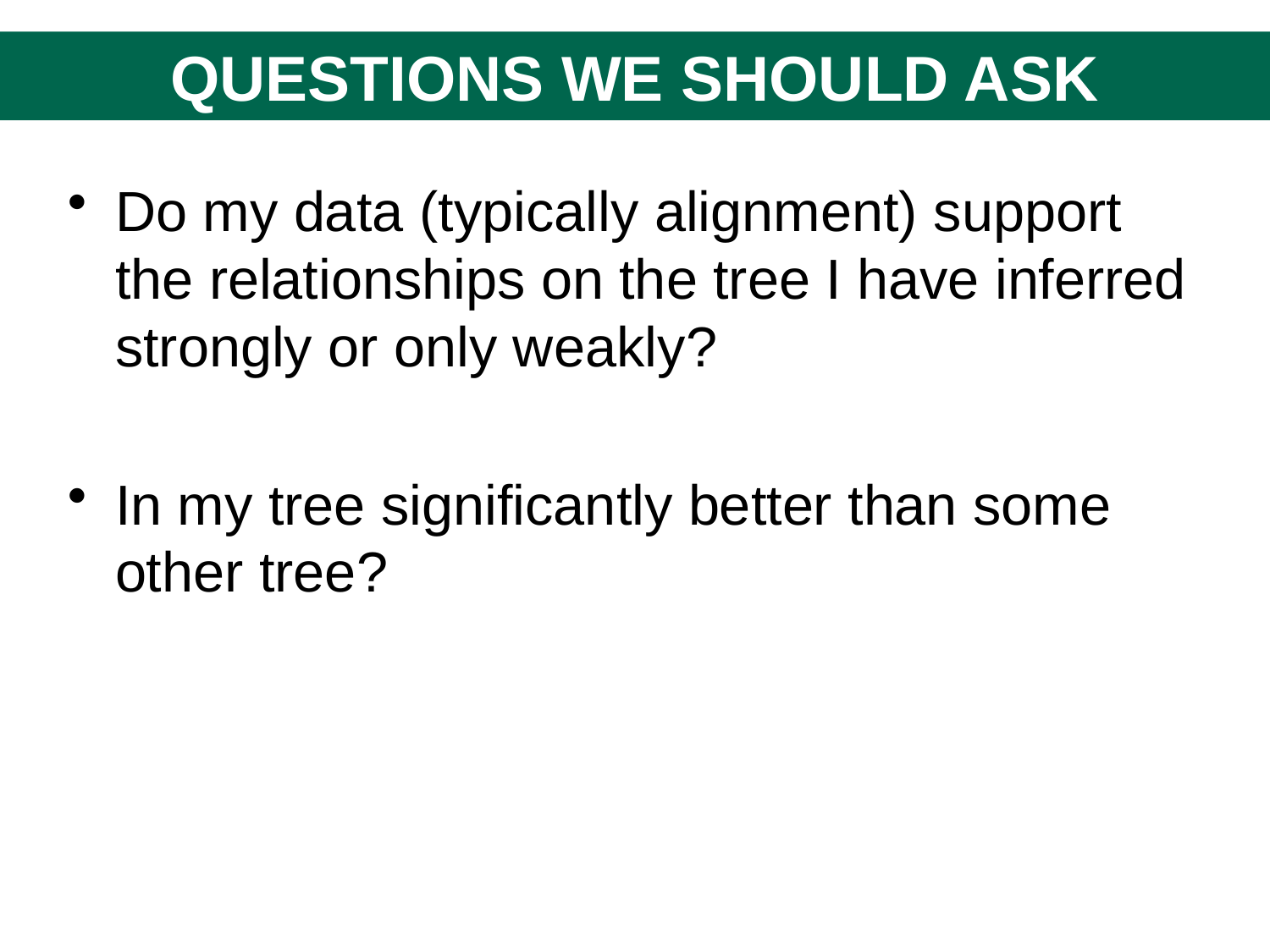

QUESTIONS WE SHOULD ASK
Do my data (typically alignment) support the relationships on the tree I have inferred strongly or only weakly?

In my tree significantly better than some other tree?